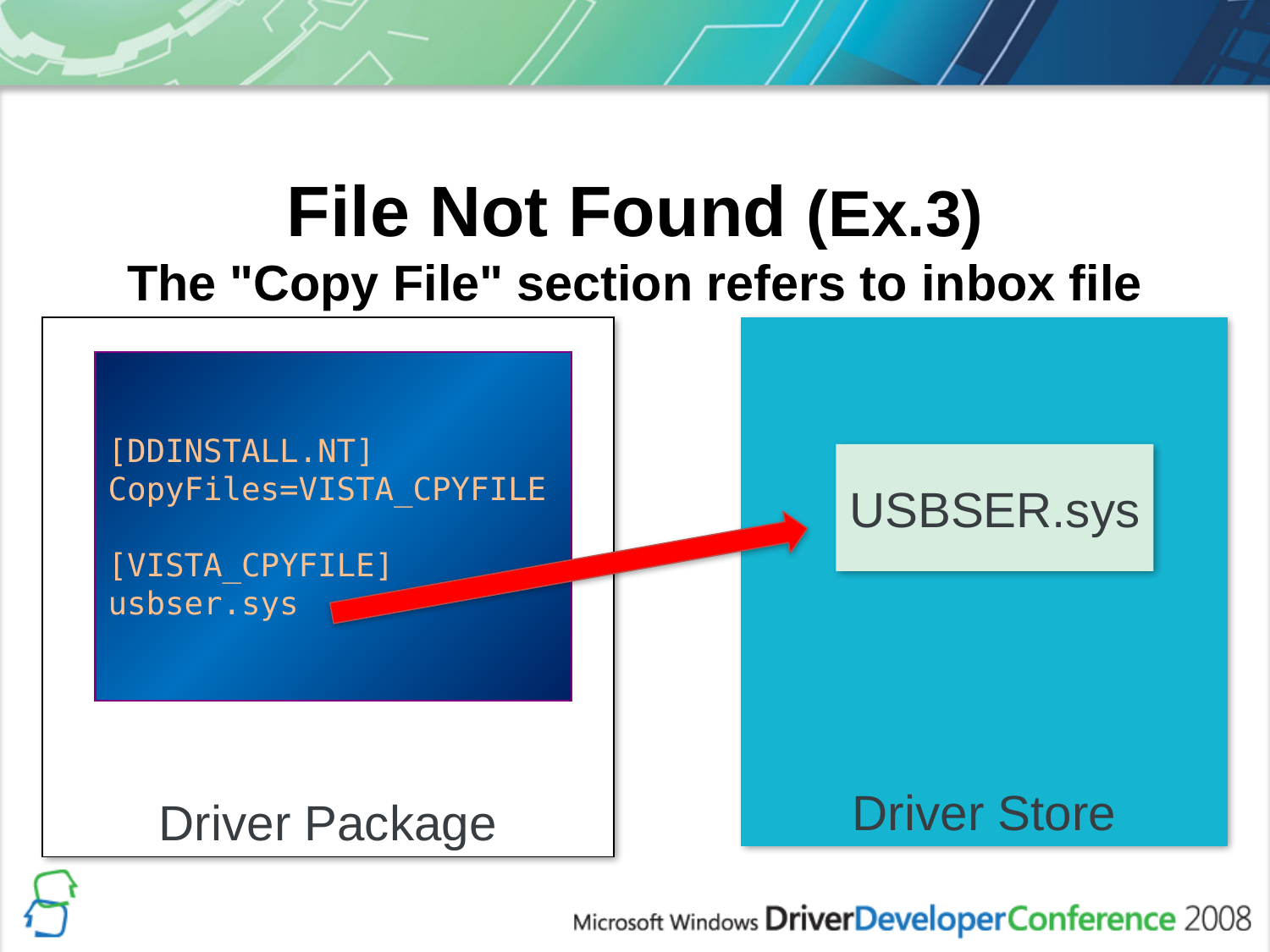

# File Not Found (Ex.3) The "Copy File" section refers to inbox file
Driver Package
Driver Store
[DDINSTALL.NT]
CopyFiles=VISTA_CPYFILE

[VISTA_CPYFILE]
usbser.sys
USBSER.sys